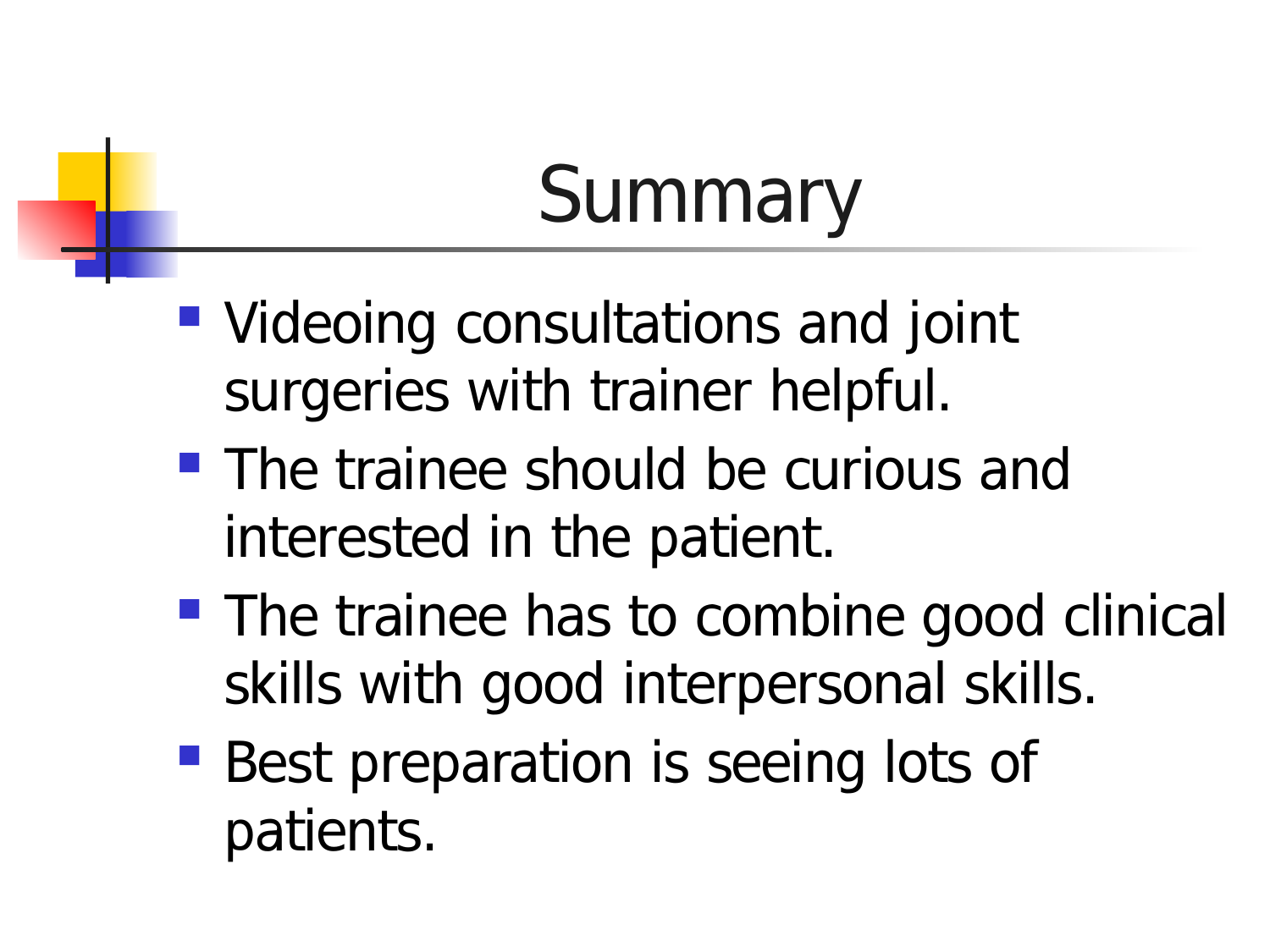

# Summary
Videoing consultations and joint surgeries with trainer helpful.
The trainee should be curious and interested in the patient.
The trainee has to combine good clinical skills with good interpersonal skills.
Best preparation is seeing lots of patients.